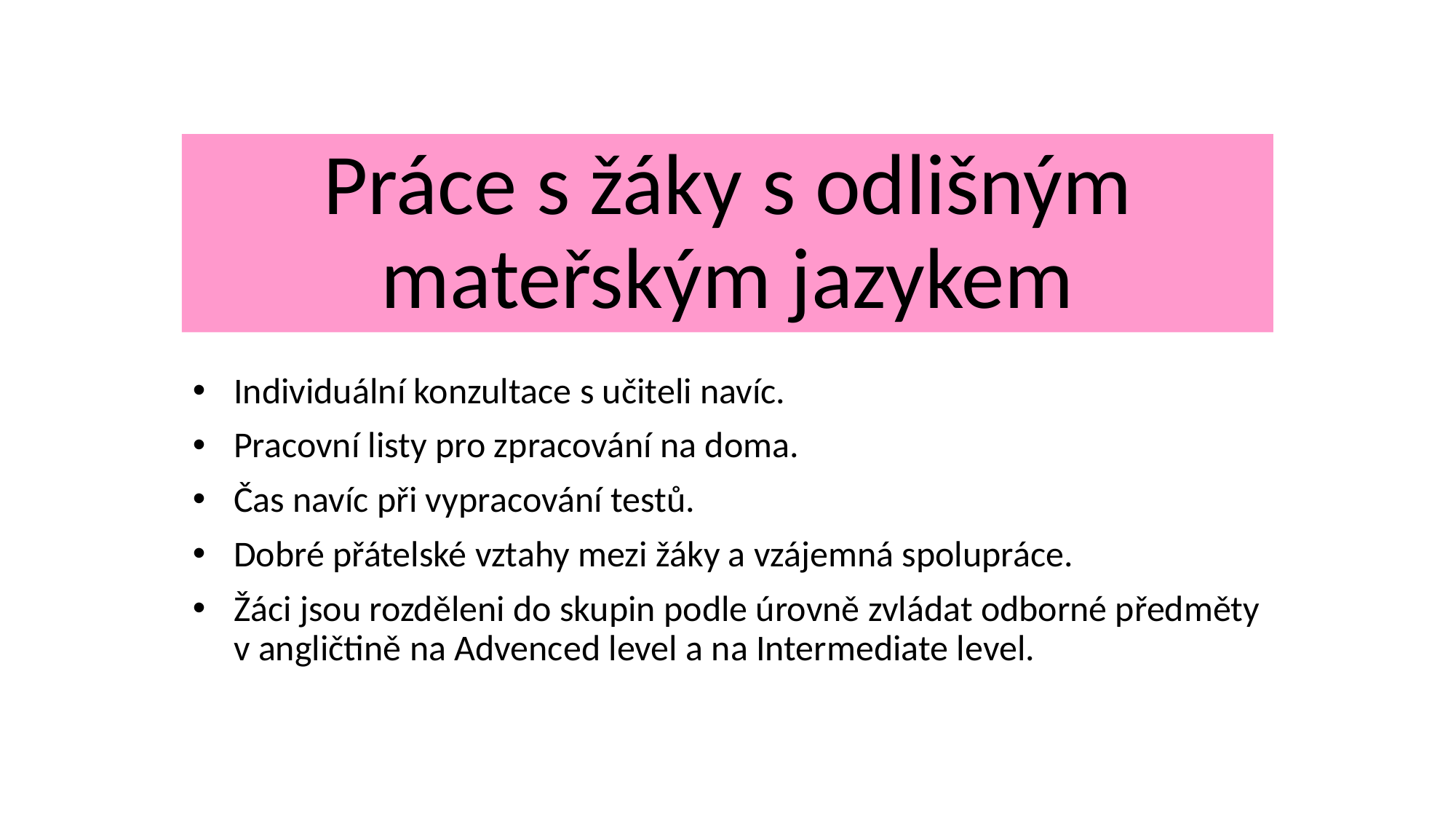

# Práce s žáky s odlišným mateřským jazykem
Individuální konzultace s učiteli navíc.
Pracovní listy pro zpracování na doma.
Čas navíc při vypracování testů.
Dobré přátelské vztahy mezi žáky a vzájemná spolupráce.
Žáci jsou rozděleni do skupin podle úrovně zvládat odborné předměty v angličtině na Advenced level a na Intermediate level.